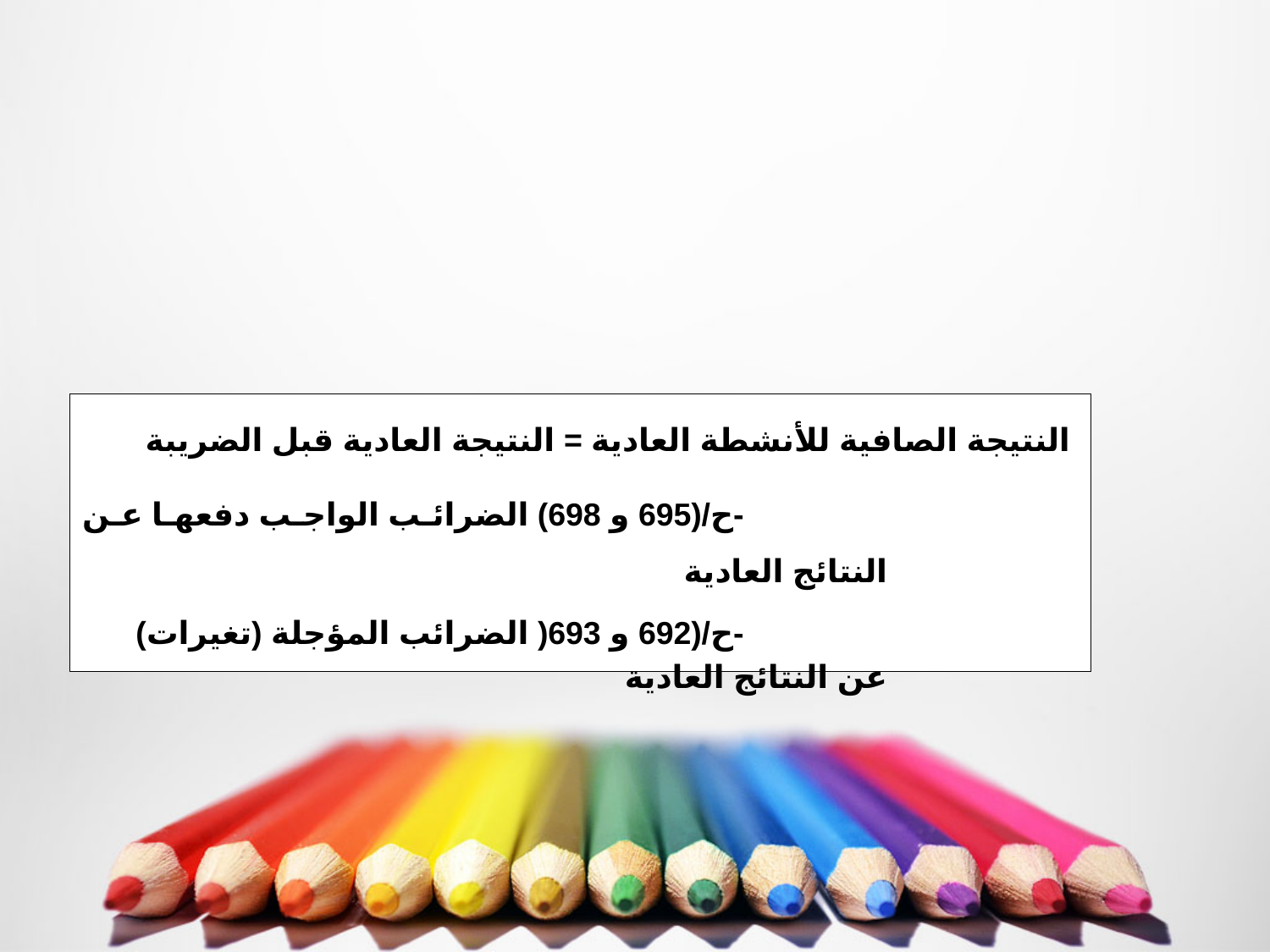

النتيجة الصافية للأنشطة العادية = النتيجة العادية قبل الضريبة
         -ح/(695 و 698) الضرائب الواجب دفعها عن النتائج العادية
         -ح/(692 و 693( الضرائب المؤجلة (تغيرات) عن النتائج العادية